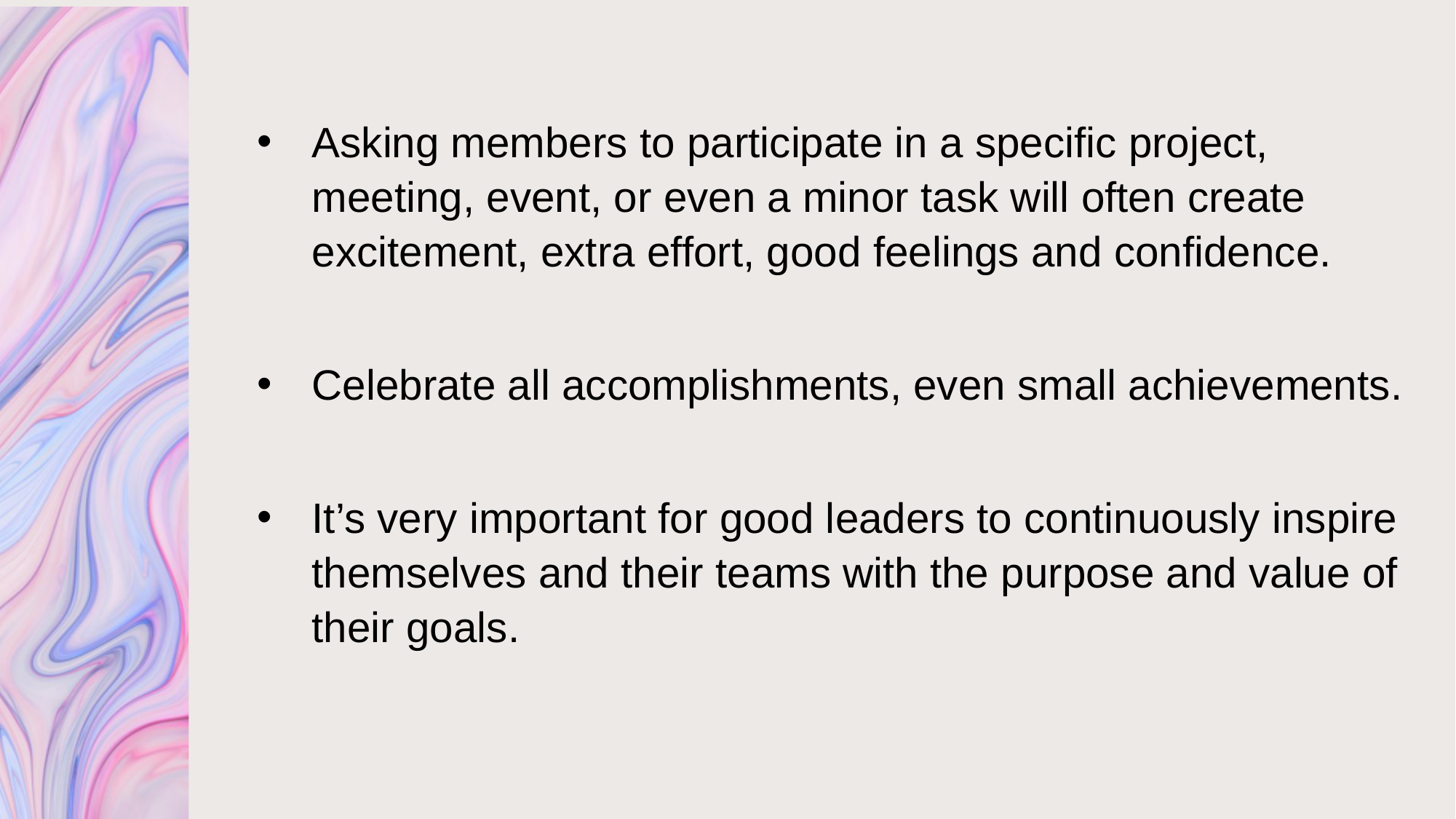

Asking members to participate in a specific project, meeting, event, or even a minor task will often create excitement, extra effort, good feelings and confidence.

Celebrate all accomplishments, even small achievements.

It’s very important for good leaders to continuously inspire themselves and their teams with the purpose and value of their goals.